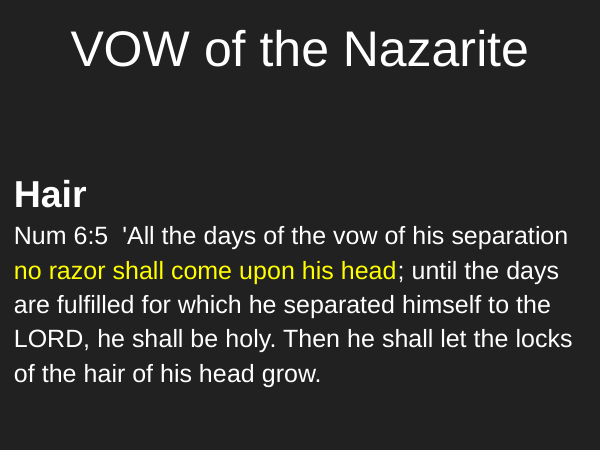

# VOW of the Nazarite
Hair
Num 6:5  'All the days of the vow of his separation no razor shall come upon his head; until the days are fulfilled for which he separated himself to the LORD, he shall be holy. Then he shall let the locks of the hair of his head grow.